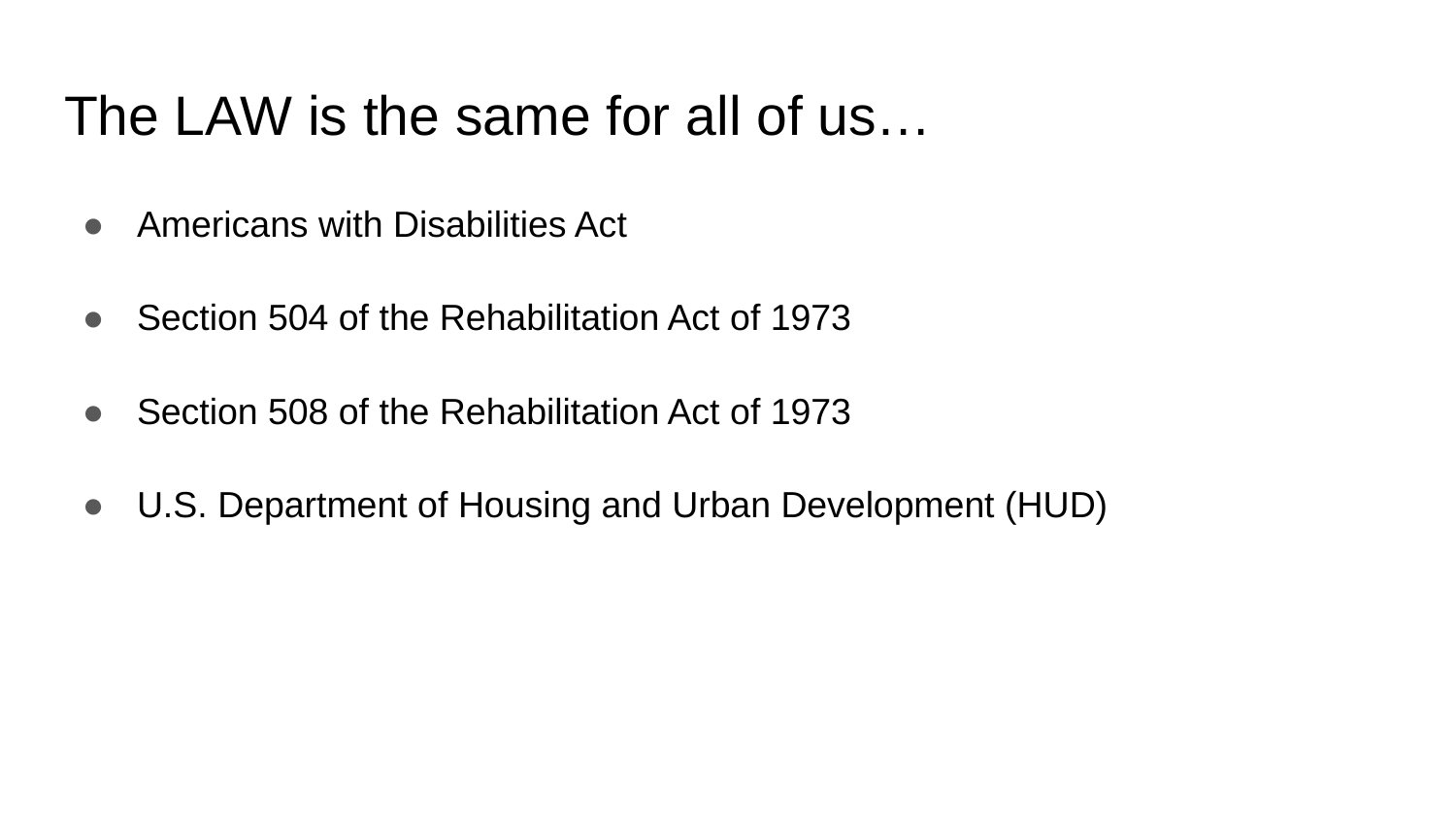

# The LAW is the same for all of us…
Americans with Disabilities Act

Section 504 of the Rehabilitation Act of 1973

Section 508 of the Rehabilitation Act of 1973

U.S. Department of Housing and Urban Development (HUD)